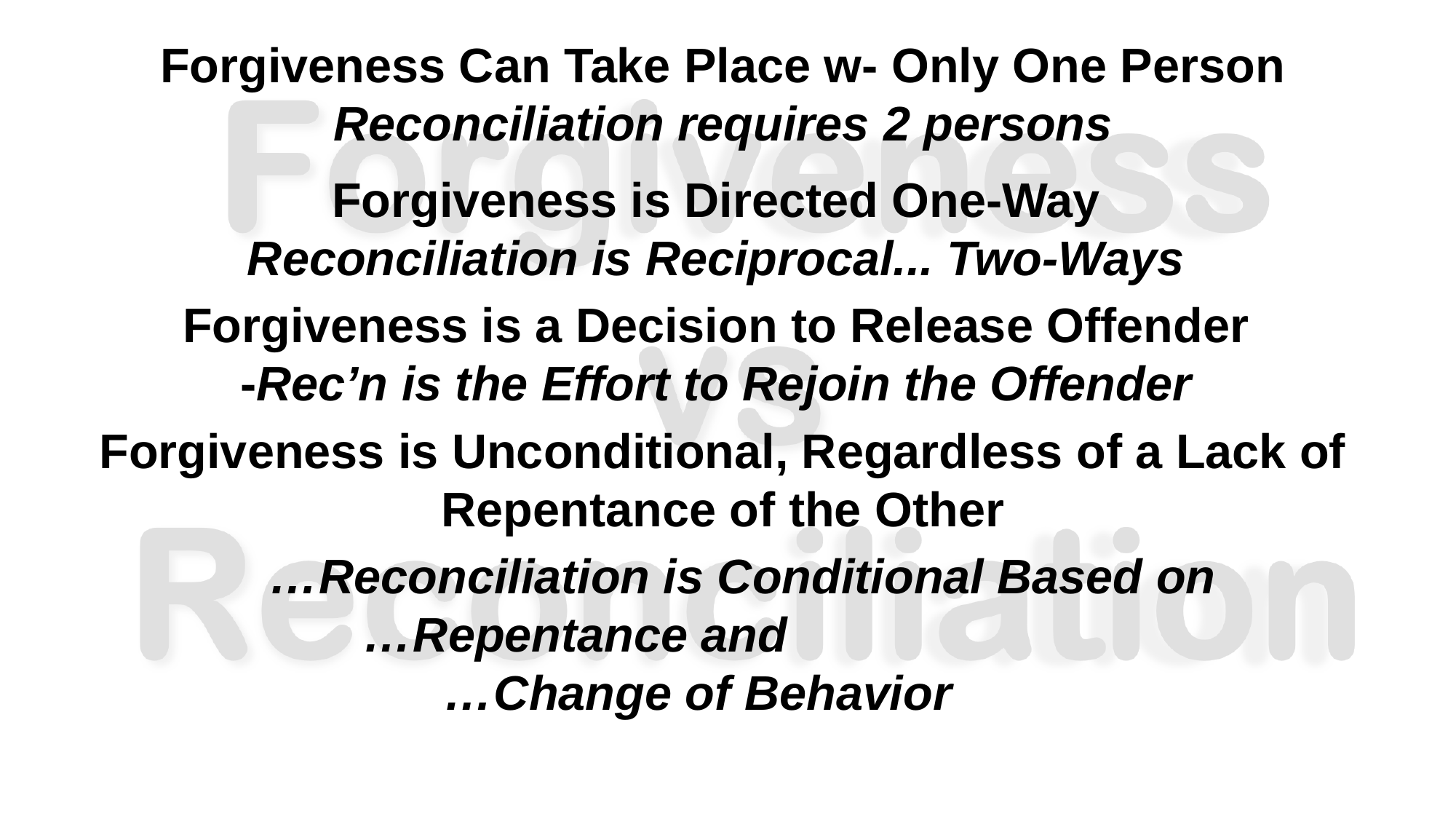

Forgiveness Can Take Place w- Only One Person
Reconciliation requires 2 persons
Forgiveness is Directed One-Way
Reconciliation is Reciprocal... Two-Ways
Forgiveness is a Decision to Release Offender
-Rec’n is the Effort to Rejoin the Offender
Forgiveness is Unconditional, Regardless of a Lack of Repentance of the Other
                …Reconciliation is Conditional Based on
                       …Repentance and
                             …Change of Behavior